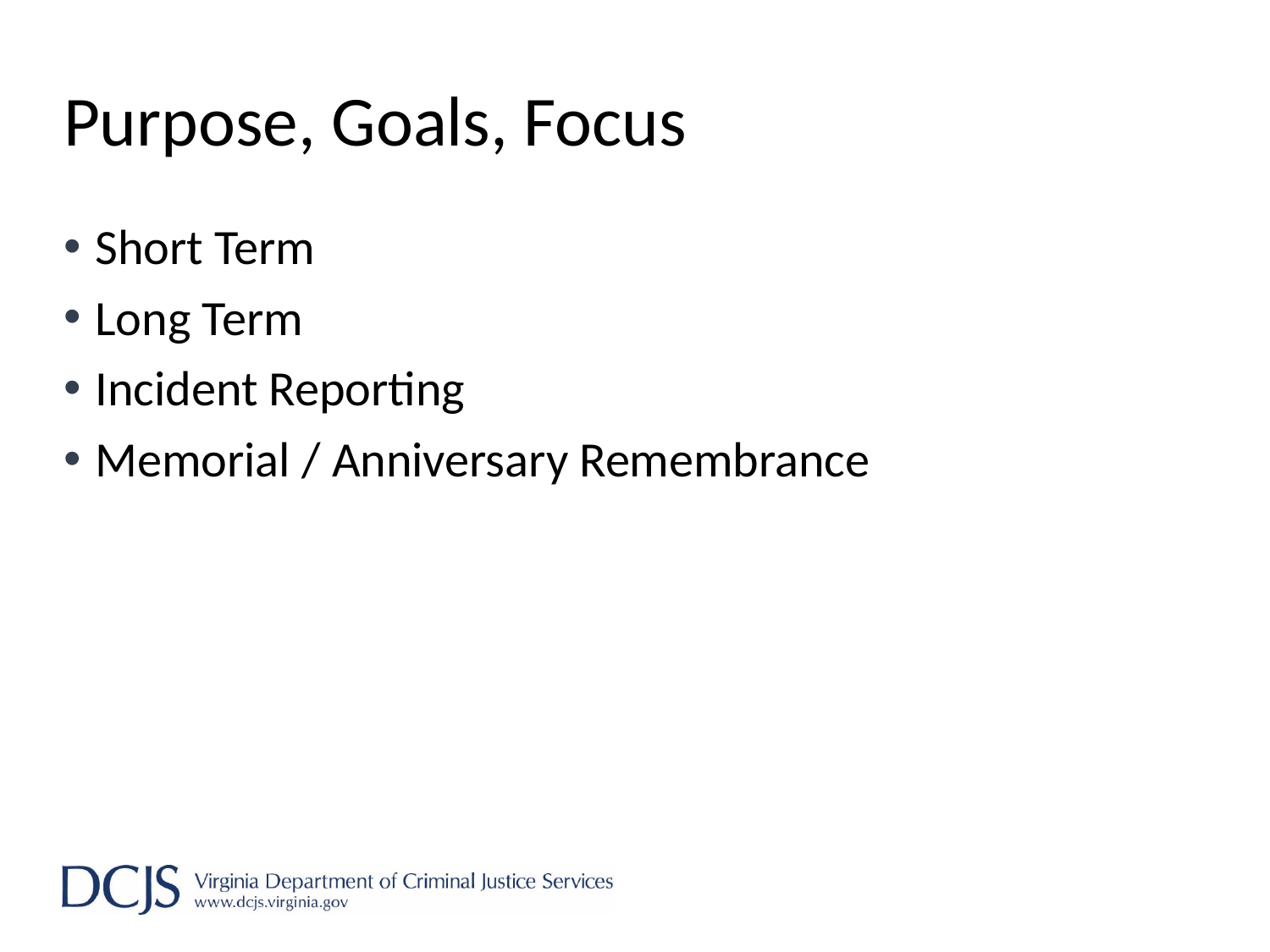

# Purpose, Goals, Focus
Short Term
Long Term
Incident Reporting
Memorial / Anniversary Remembrance